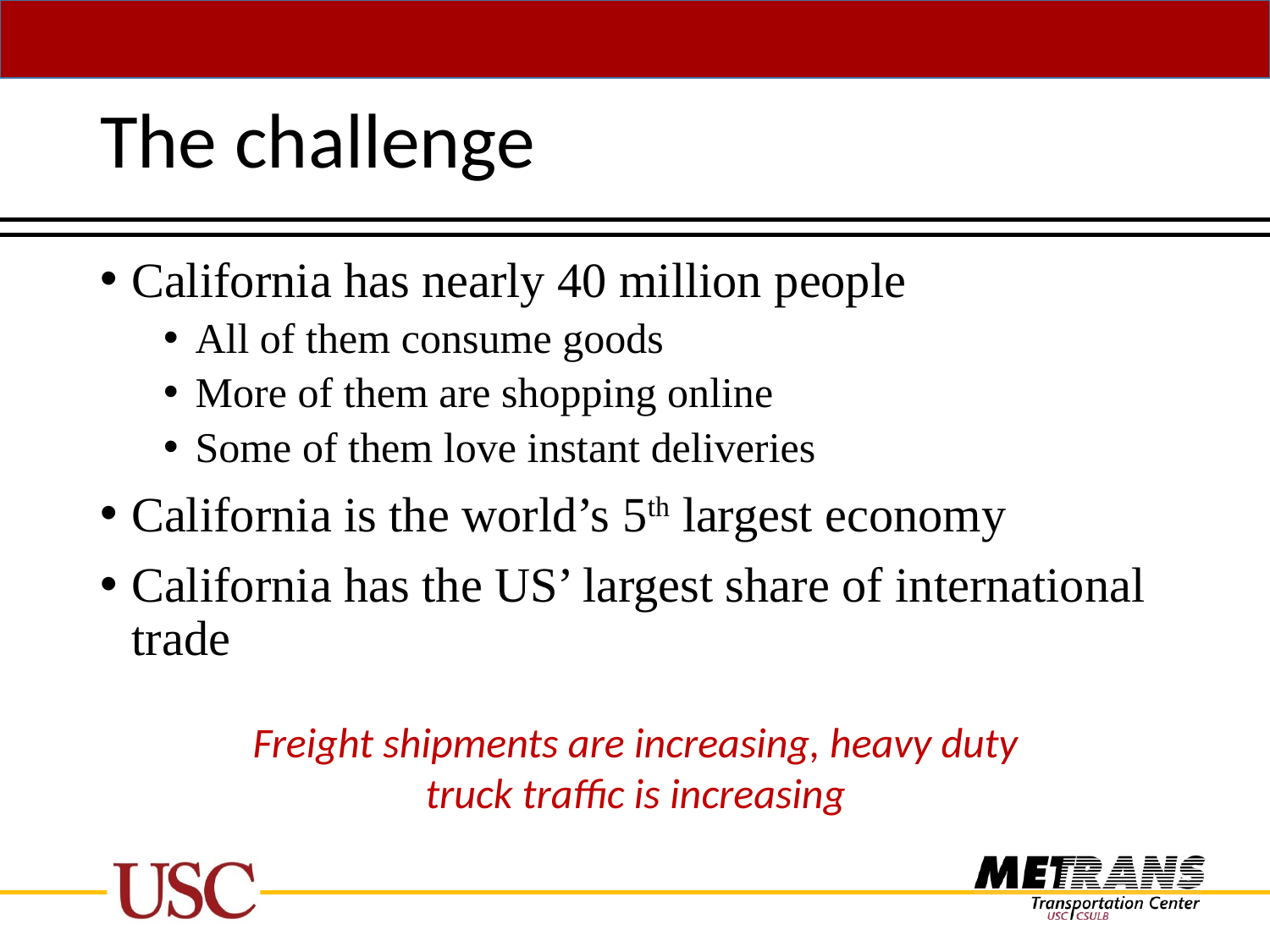

# The challenge
California has nearly 40 million people
All of them consume goods
More of them are shopping online
Some of them love instant deliveries
California is the world’s 5th largest economy
California has the US’ largest share of international trade
Freight shipments are increasing, heavy duty truck traffic is increasing